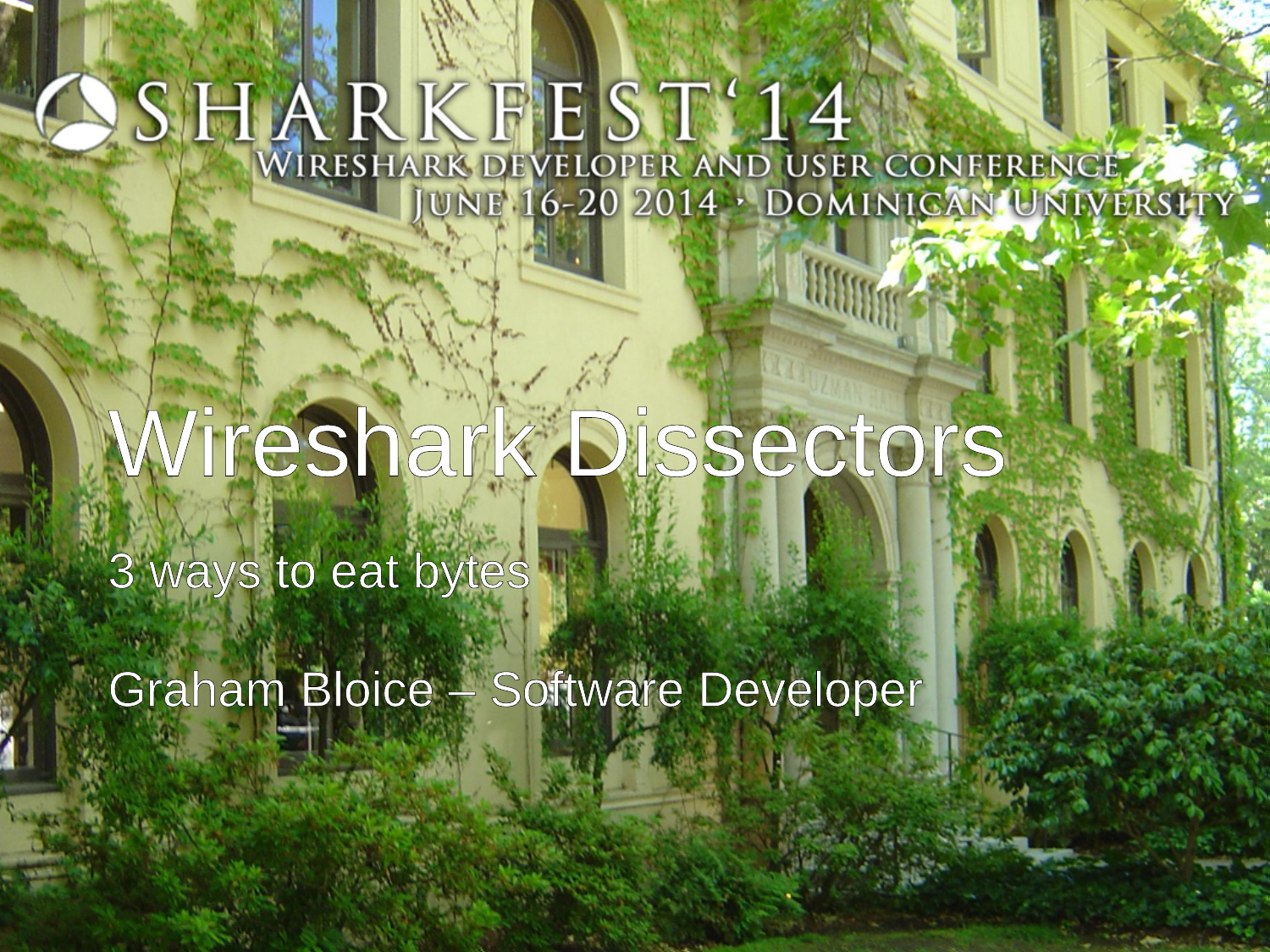

# Wireshark Dissectors
3 ways to eat bytes

Graham Bloice – Software Developer